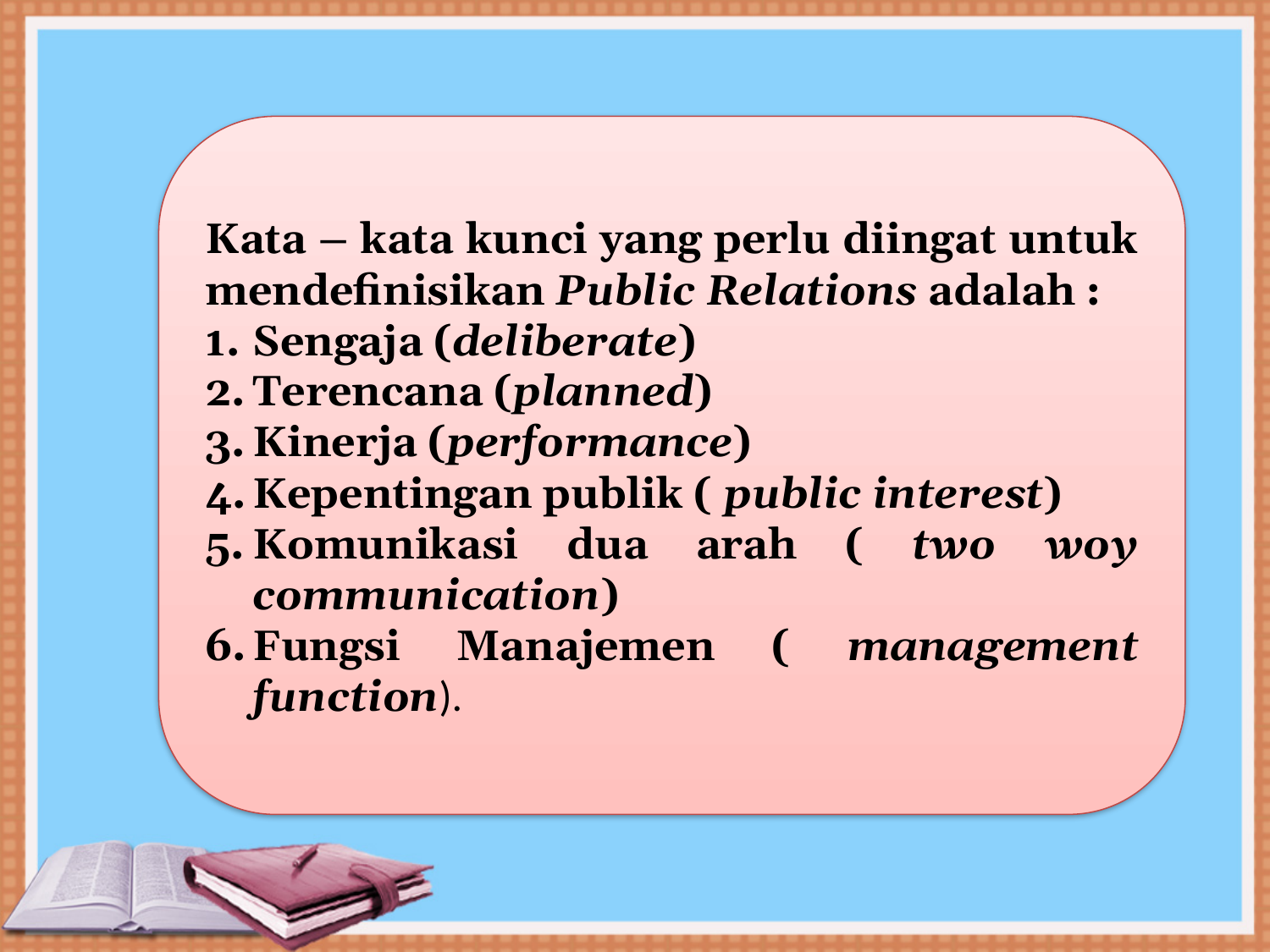

Kata – kata kunci yang perlu diingat untuk mendefinisikan Public Relations adalah :
Sengaja (deliberate)
Terencana (planned)
Kinerja (performance)
Kepentingan publik ( public interest)
Komunikasi dua arah ( two woy communication)
Fungsi Manajemen ( management function).